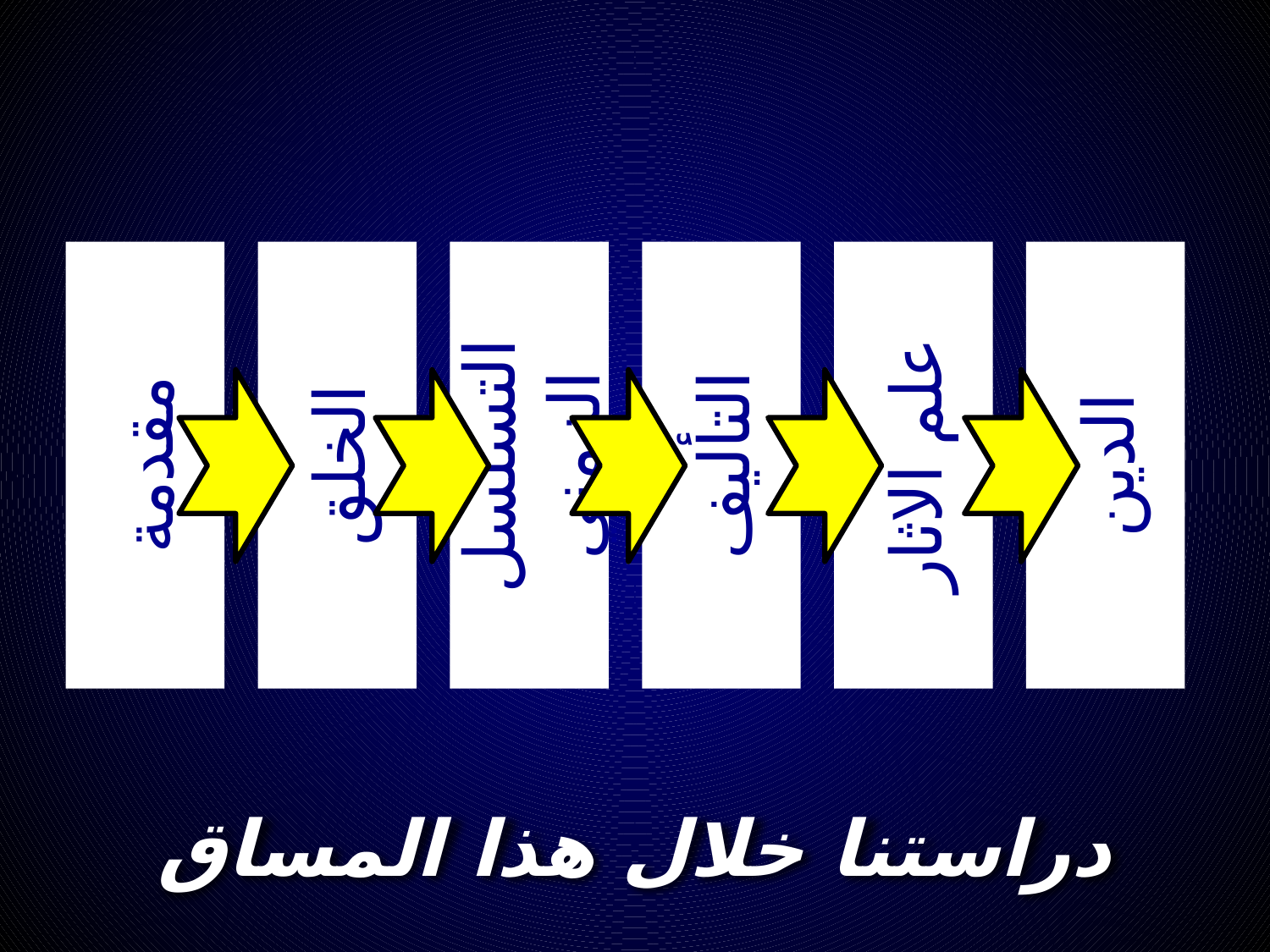

مقدمة
الخلق
التسلسل الزمني
التأليف
علم الاثار
الدين

# دراستنا خلال هذا المساق